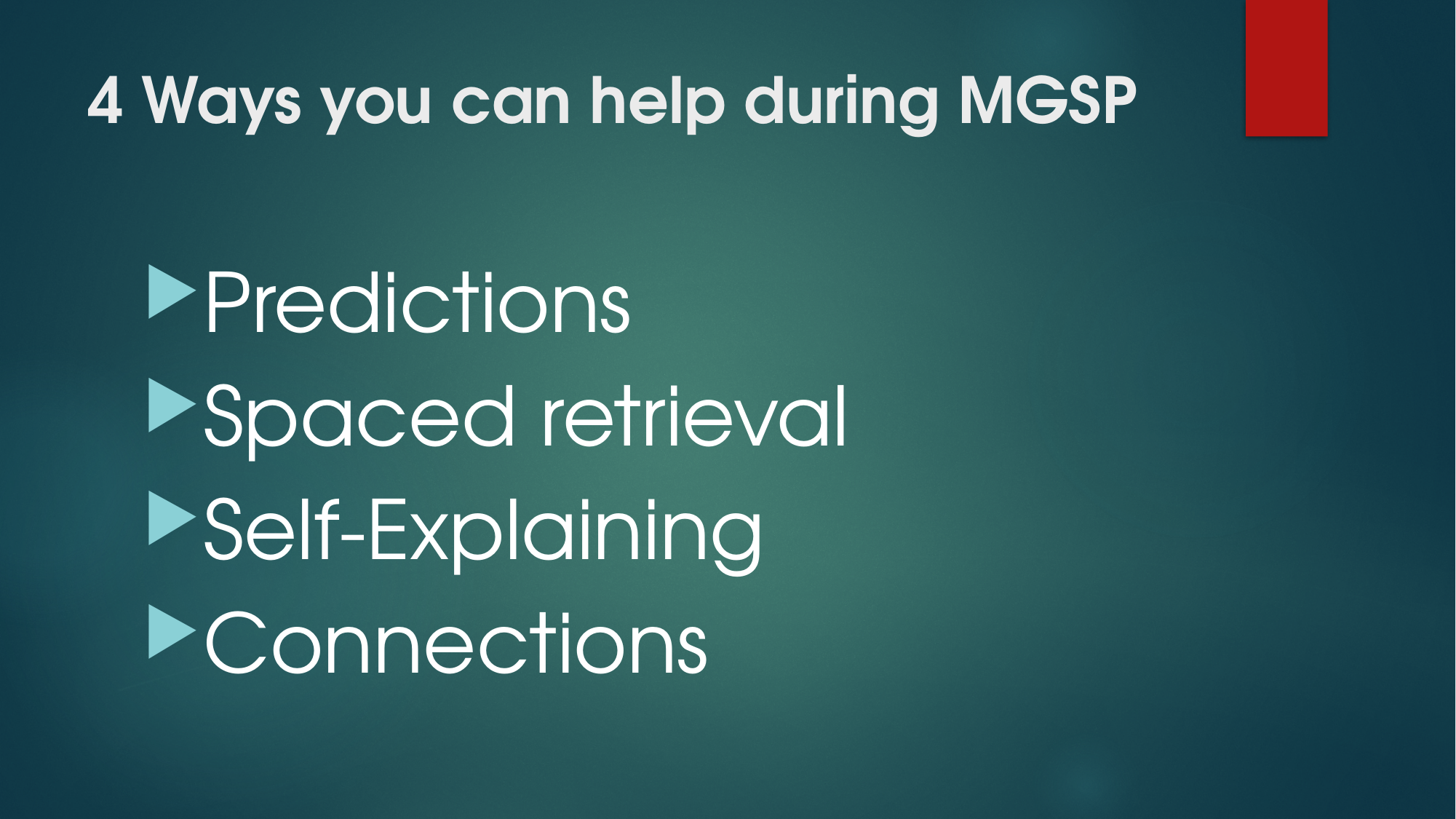

# 4 Ways you can help during MGSP
Predictions
Spaced retrieval
Self-Explaining
Connections